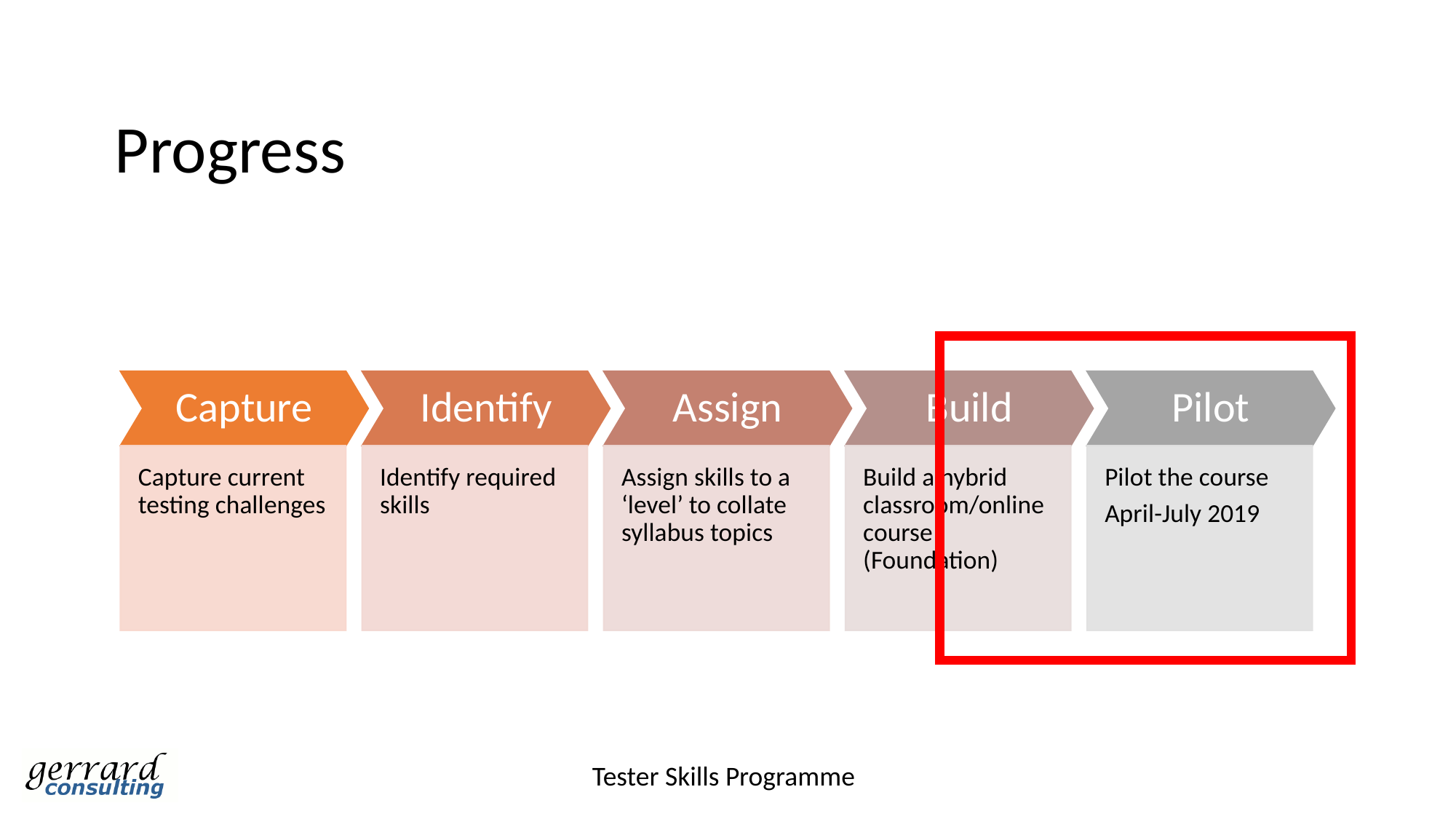

# Progress
Capture
Capture current testing challenges
Identify
Identify required skills
Assign
Assign skills to a ‘level’ to collate syllabus topics
Build
Build a hybrid classroom/online course (Foundation)
Pilot
Pilot the course
April-July 2019